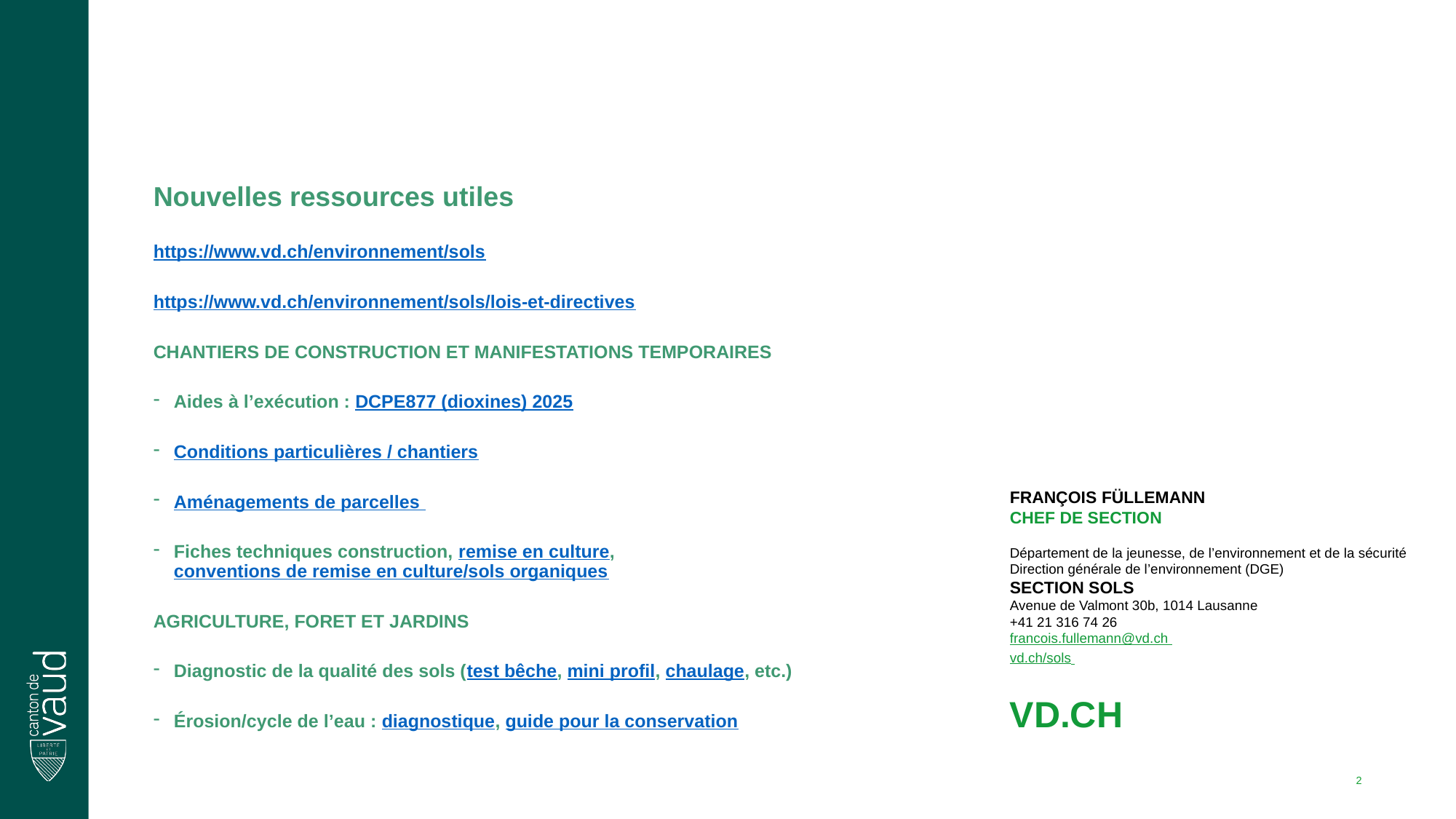

Nouvelles ressources utiles
https://www.vd.ch/environnement/sols
https://www.vd.ch/environnement/sols/lois-et-directives
CHANTIERS DE CONSTRUCTION ET MANIFESTATIONS TEMPORAIRES
Aides à l’exécution : DCPE877 (dioxines) 2025
Conditions particulières / chantiers
Aménagements de parcelles
Fiches techniques construction, remise en culture, conventions de remise en culture/sols organiques
AGRICULTURE, FORET ET JARDINS
Diagnostic de la qualité des sols (test bêche, mini profil, chaulage, etc.)
Érosion/cycle de l’eau : diagnostique, guide pour la conservation
François Füllemann
CHEF DE SECTION
Département de la jeunesse, de l’environnement et de la sécurité
Direction générale de l’environnement (DGE)
SECTION SOLS
Avenue de Valmont 30b, 1014 Lausanne
+41 21 316 74 26
francois.fullemann@vd.ch
vd.ch/sols

VD.CH
2